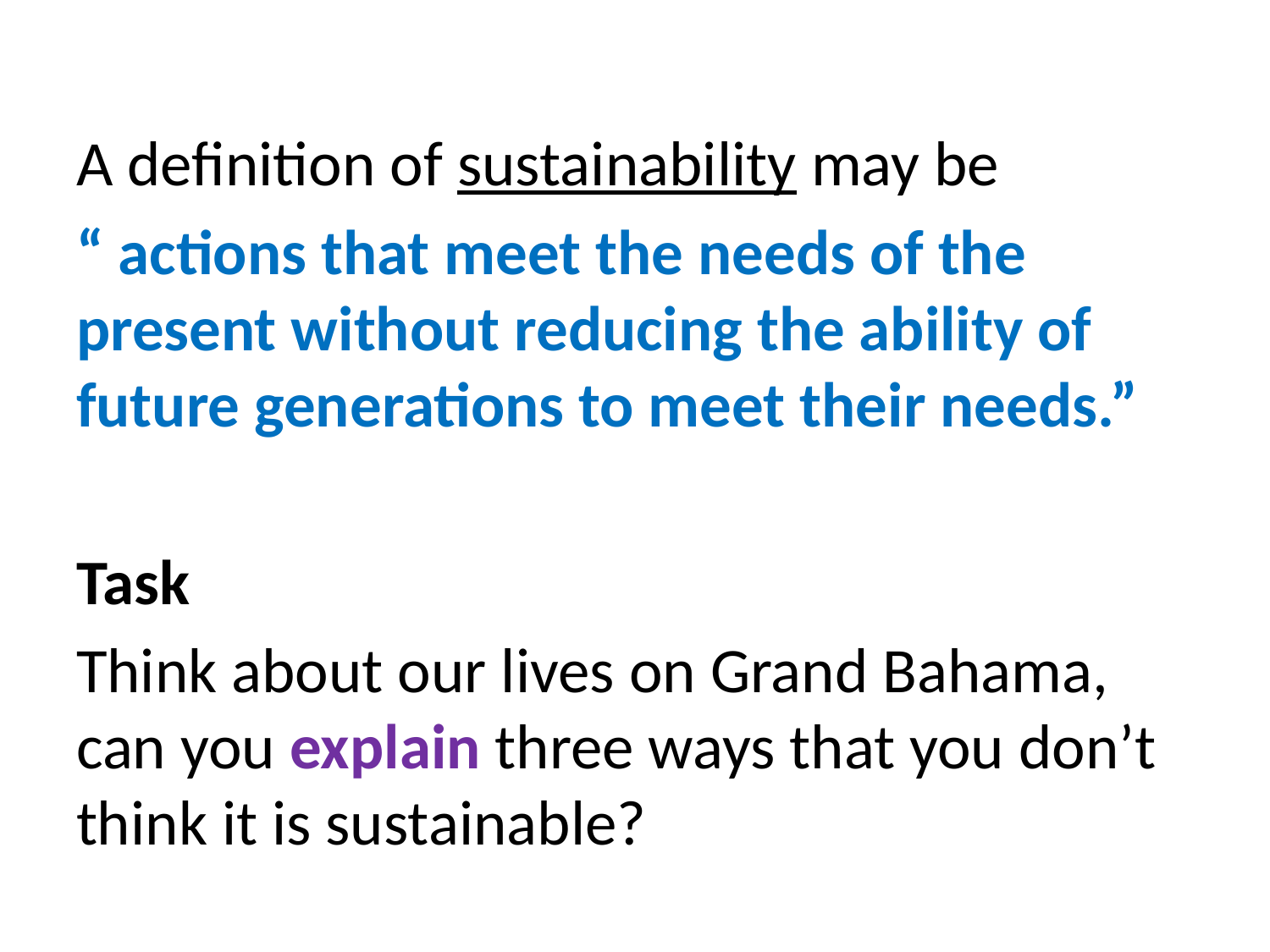

A definition of sustainability may be
“ actions that meet the needs of the present without reducing the ability of future generations to meet their needs.”

Task
Think about our lives on Grand Bahama, can you explain three ways that you don’t think it is sustainable?